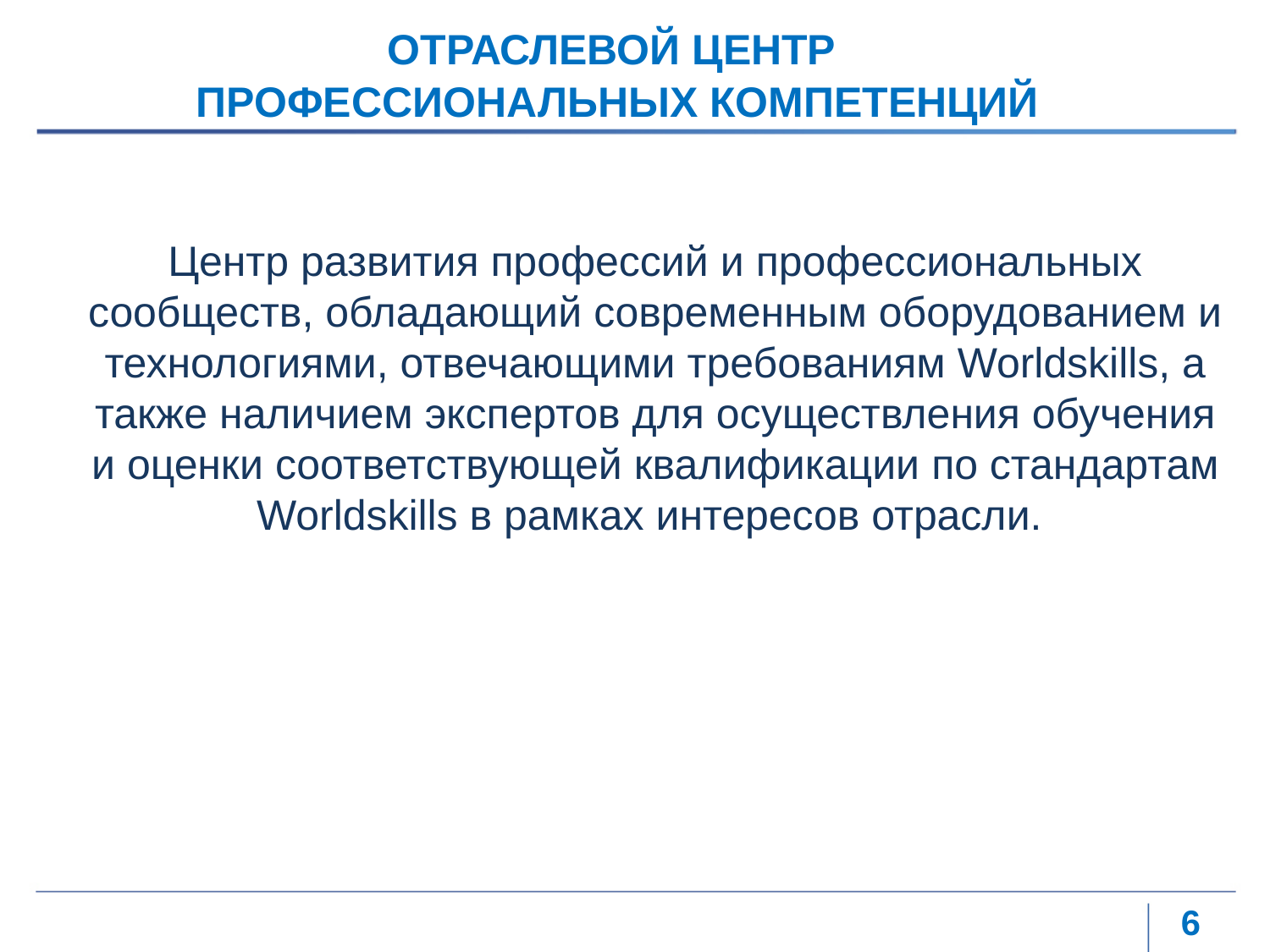

# ОТРАСЛЕВОЙ ЦЕНТР ПРОФЕССИОНАЛЬНЫХ КОМПЕТЕНЦИЙ
Центр развития профессий и профессиональных сообществ, обладающий современным оборудованием и технологиями, отвечающими требованиям Worldskills, а также наличием экспертов для осуществления обучения и оценки соответствующей квалификации по стандартам Worldskills в рамках интересов отрасли.
СЕМЬЯ
РАБОТОДАТЕЛЬ
ОБЩЕОБРАЗОВАТЕЛЬНЫЕ УЧРЕЖДЕНИЯ
6